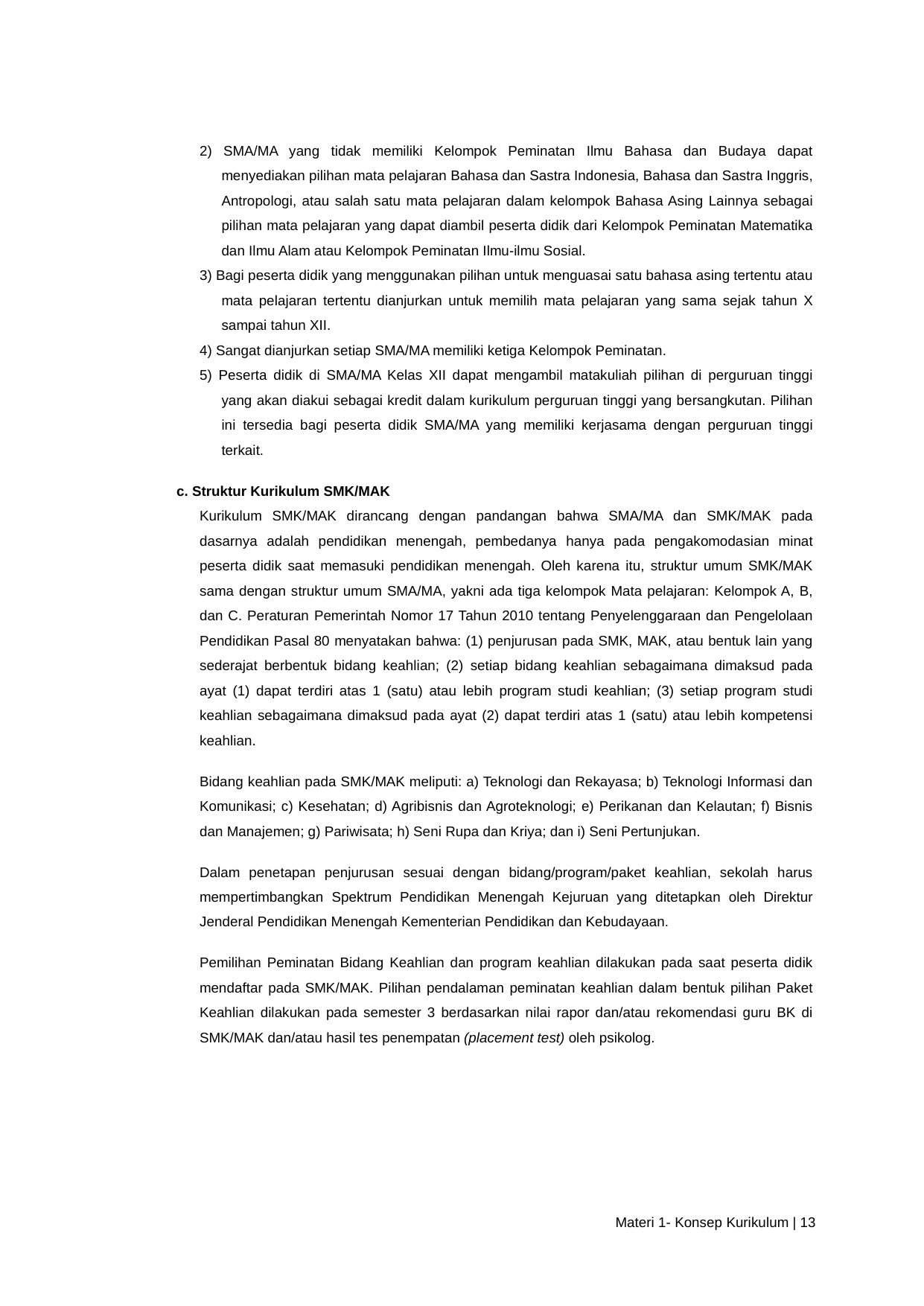

2) SMA/MA yang tidak memiliki Kelompok Peminatan Ilmu Bahasa dan Budaya dapat menyediakan pilihan mata pelajaran Bahasa dan Sastra Indonesia, Bahasa dan Sastra Inggris, Antropologi, atau salah satu mata pelajaran dalam kelompok Bahasa Asing Lainnya sebagai pilihan mata pelajaran yang dapat diambil peserta didik dari Kelompok Peminatan Matematika dan Ilmu Alam atau Kelompok Peminatan Ilmu-ilmu Sosial.
3) Bagi peserta didik yang menggunakan pilihan untuk menguasai satu bahasa asing tertentu atau mata pelajaran tertentu dianjurkan untuk memilih mata pelajaran yang sama sejak tahun X sampai tahun XII.
4) Sangat dianjurkan setiap SMA/MA memiliki ketiga Kelompok Peminatan.
5) Peserta didik di SMA/MA Kelas XII dapat mengambil matakuliah pilihan di perguruan tinggi yang akan diakui sebagai kredit dalam kurikulum perguruan tinggi yang bersangkutan. Pilihan ini tersedia bagi peserta didik SMA/MA yang memiliki kerjasama dengan perguruan tinggi terkait.
c. Struktur Kurikulum SMK/MAK
Kurikulum SMK/MAK dirancang dengan pandangan bahwa SMA/MA dan SMK/MAK pada dasarnya adalah pendidikan menengah, pembedanya hanya pada pengakomodasian minat peserta didik saat memasuki pendidikan menengah. Oleh karena itu, struktur umum SMK/MAK sama dengan struktur umum SMA/MA, yakni ada tiga kelompok Mata pelajaran: Kelompok A, B, dan C. Peraturan Pemerintah Nomor 17 Tahun 2010 tentang Penyelenggaraan dan Pengelolaan Pendidikan Pasal 80 menyatakan bahwa: (1) penjurusan pada SMK, MAK, atau bentuk lain yang sederajat berbentuk bidang keahlian; (2) setiap bidang keahlian sebagaimana dimaksud pada ayat (1) dapat terdiri atas 1 (satu) atau lebih program studi keahlian; (3) setiap program studi keahlian sebagaimana dimaksud pada ayat (2) dapat terdiri atas 1 (satu) atau lebih kompetensi keahlian.
Bidang keahlian pada SMK/MAK meliputi: a) Teknologi dan Rekayasa; b) Teknologi Informasi dan Komunikasi; c) Kesehatan; d) Agribisnis dan Agroteknologi; e) Perikanan dan Kelautan; f) Bisnis dan Manajemen; g) Pariwisata; h) Seni Rupa dan Kriya; dan i) Seni Pertunjukan.
Dalam penetapan penjurusan sesuai dengan bidang/program/paket keahlian, sekolah harus mempertimbangkan Spektrum Pendidikan Menengah Kejuruan yang ditetapkan oleh Direktur Jenderal Pendidikan Menengah Kementerian Pendidikan dan Kebudayaan.
Pemilihan Peminatan Bidang Keahlian dan program keahlian dilakukan pada saat peserta didik mendaftar pada SMK/MAK. Pilihan pendalaman peminatan keahlian dalam bentuk pilihan Paket Keahlian dilakukan pada semester 3 berdasarkan nilai rapor dan/atau rekomendasi guru BK di SMK/MAK dan/atau hasil tes penempatan (placement test) oleh psikolog.
Materi 1- Konsep Kurikulum | 13